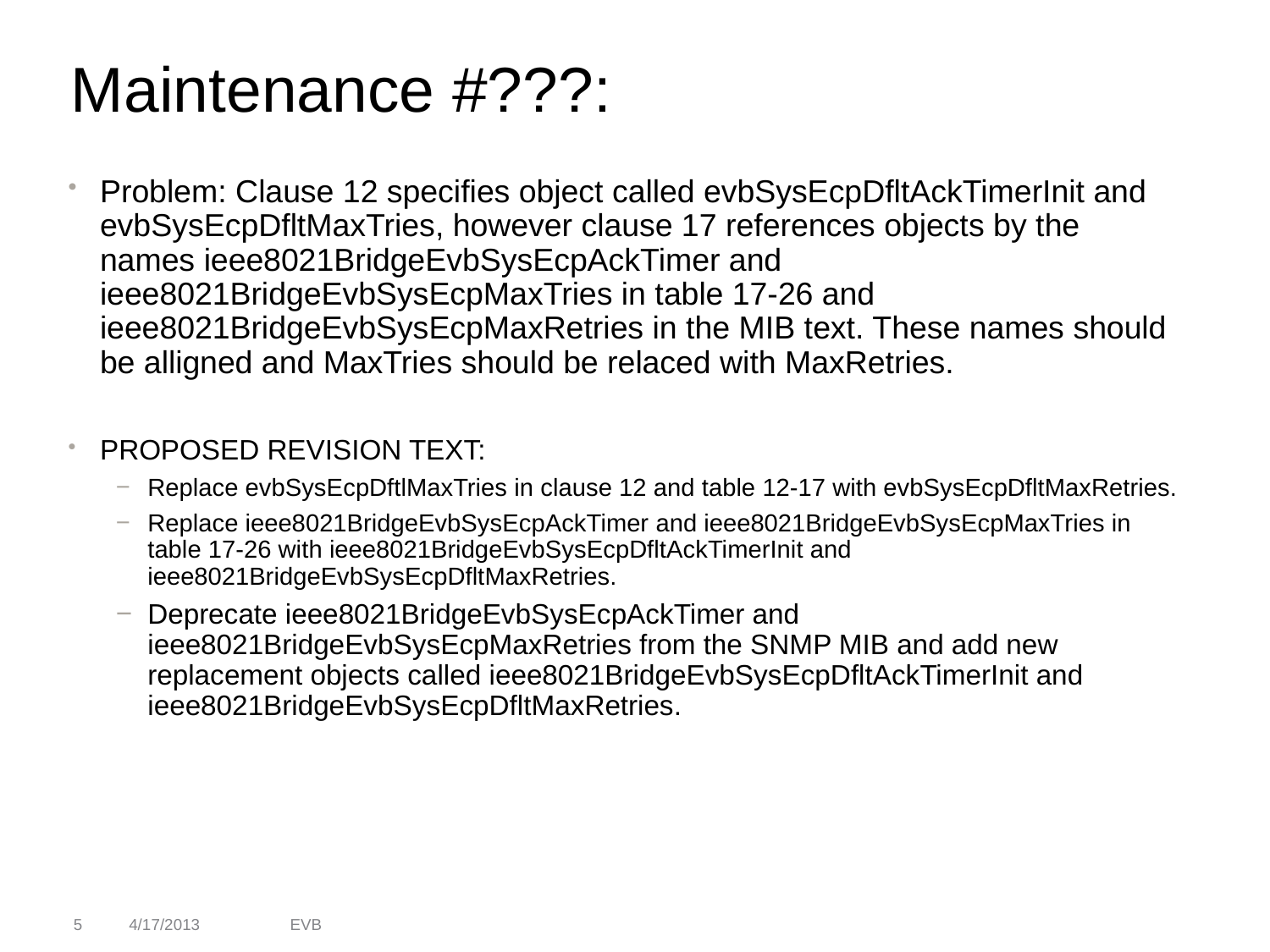

# Maintenance #???:
Problem: Clause 12 specifies object called evbSysEcpDfltAckTimerInit and evbSysEcpDfltMaxTries, however clause 17 references objects by the names ieee8021BridgeEvbSysEcpAckTimer and ieee8021BridgeEvbSysEcpMaxTries in table 17-26 and ieee8021BridgeEvbSysEcpMaxRetries in the MIB text. These names should be alligned and MaxTries should be relaced with MaxRetries.

PROPOSED REVISION TEXT:
Replace evbSysEcpDftlMaxTries in clause 12 and table 12-17 with evbSysEcpDfltMaxRetries.
Replace ieee8021BridgeEvbSysEcpAckTimer and ieee8021BridgeEvbSysEcpMaxTries in table 17-26 with ieee8021BridgeEvbSysEcpDfltAckTimerInit and ieee8021BridgeEvbSysEcpDfltMaxRetries.
Deprecate ieee8021BridgeEvbSysEcpAckTimer and ieee8021BridgeEvbSysEcpMaxRetries from the SNMP MIB and add new replacement objects called ieee8021BridgeEvbSysEcpDfltAckTimerInit and ieee8021BridgeEvbSysEcpDfltMaxRetries.

5
4/17/2013
EVB